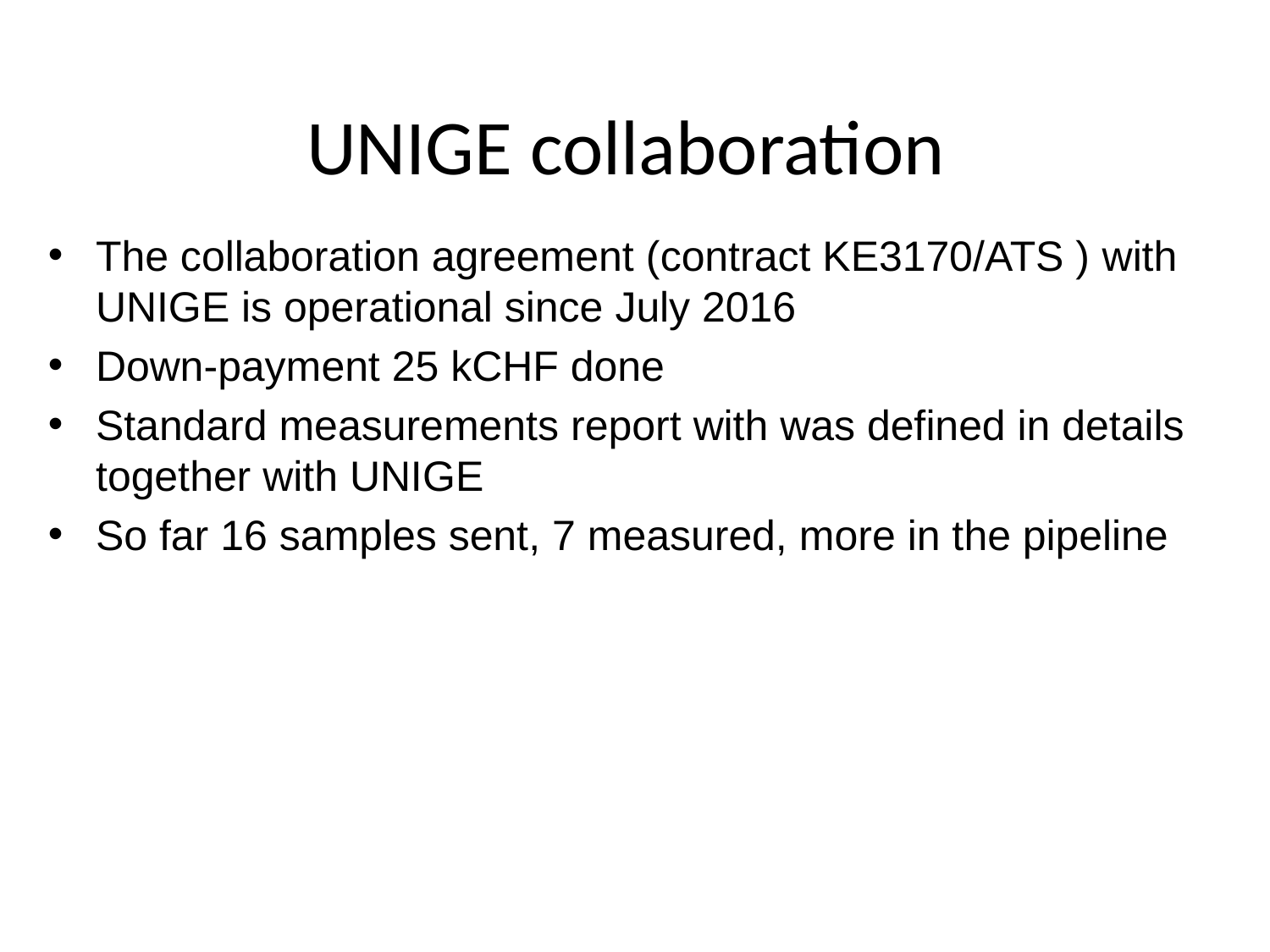

# UNIGE collaboration
The collaboration agreement (contract KE3170/ATS ) with UNIGE is operational since July 2016
Down-payment 25 kCHF done
Standard measurements report with was defined in details together with UNIGE
So far 16 samples sent, 7 measured, more in the pipeline